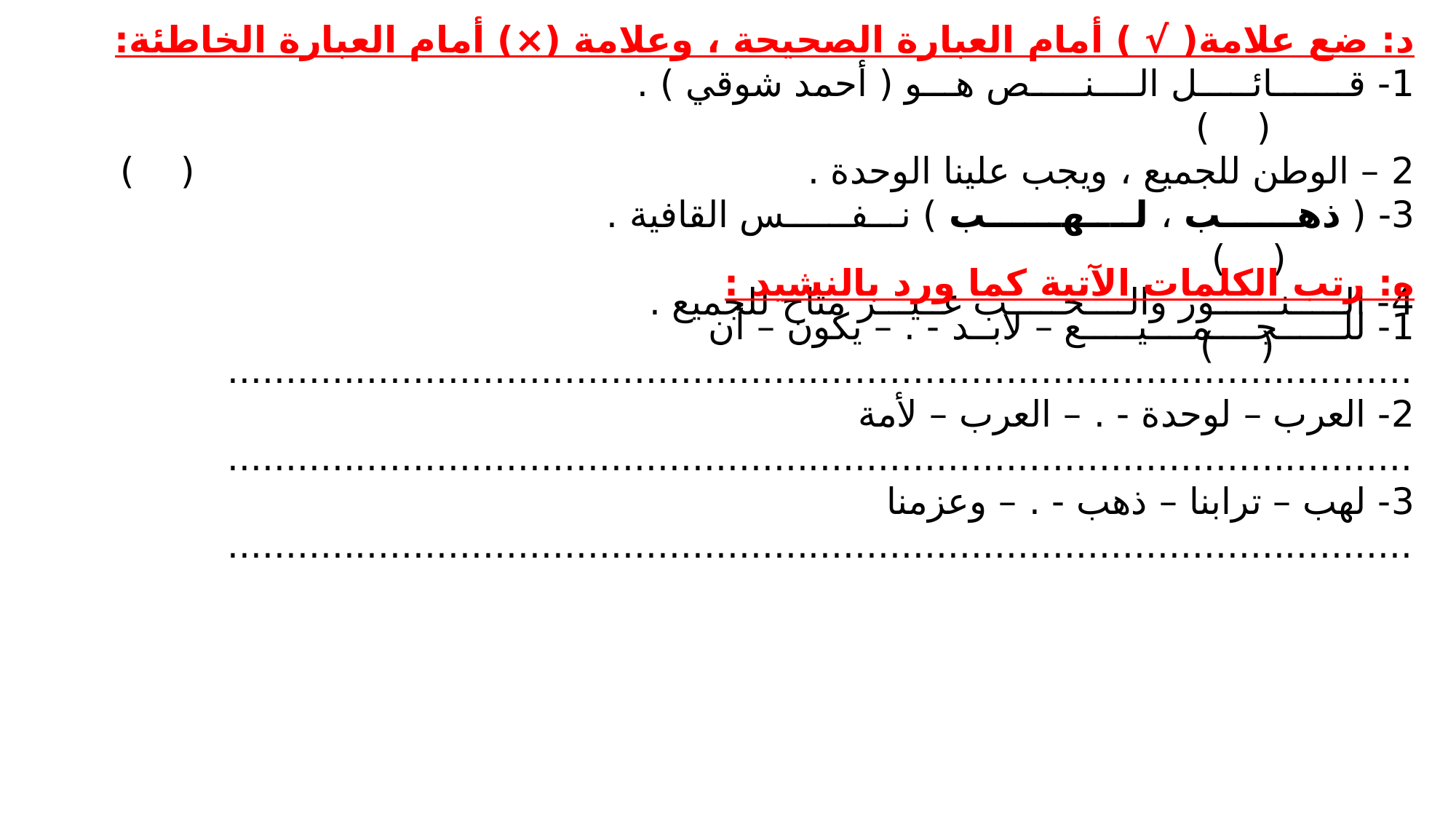

د: ضع علامة( √ ) أمام العبارة الصحيحة ، وعلامة (×) أمام العبارة الخاطئة:
1- قـــــــائـــــل الــــنـــــص هـــو ( أحمد شوقي ) .							 (    )
2 – الوطن للجميع ، ويجب علينا الوحدة .                      				           (    )
3- ( ذهــــــب ، لــــهــــــب ) نـــفــــــس القافية .						           (    )
4- الـــــنــــــور والــــحـــــب غــيـــر متاح للجميع . 					                                (    )
ه: رتب الكلمات الآتية كما ورد بالنشيد :
1- للــــــجــــمــــيـــــع – لابــد - . – يكون – أن
......................................................................................................
2- العرب – لوحدة - . – العرب – لأمة
......................................................................................................
3- لهب – ترابنا – ذهب - . – وعزمنا
......................................................................................................